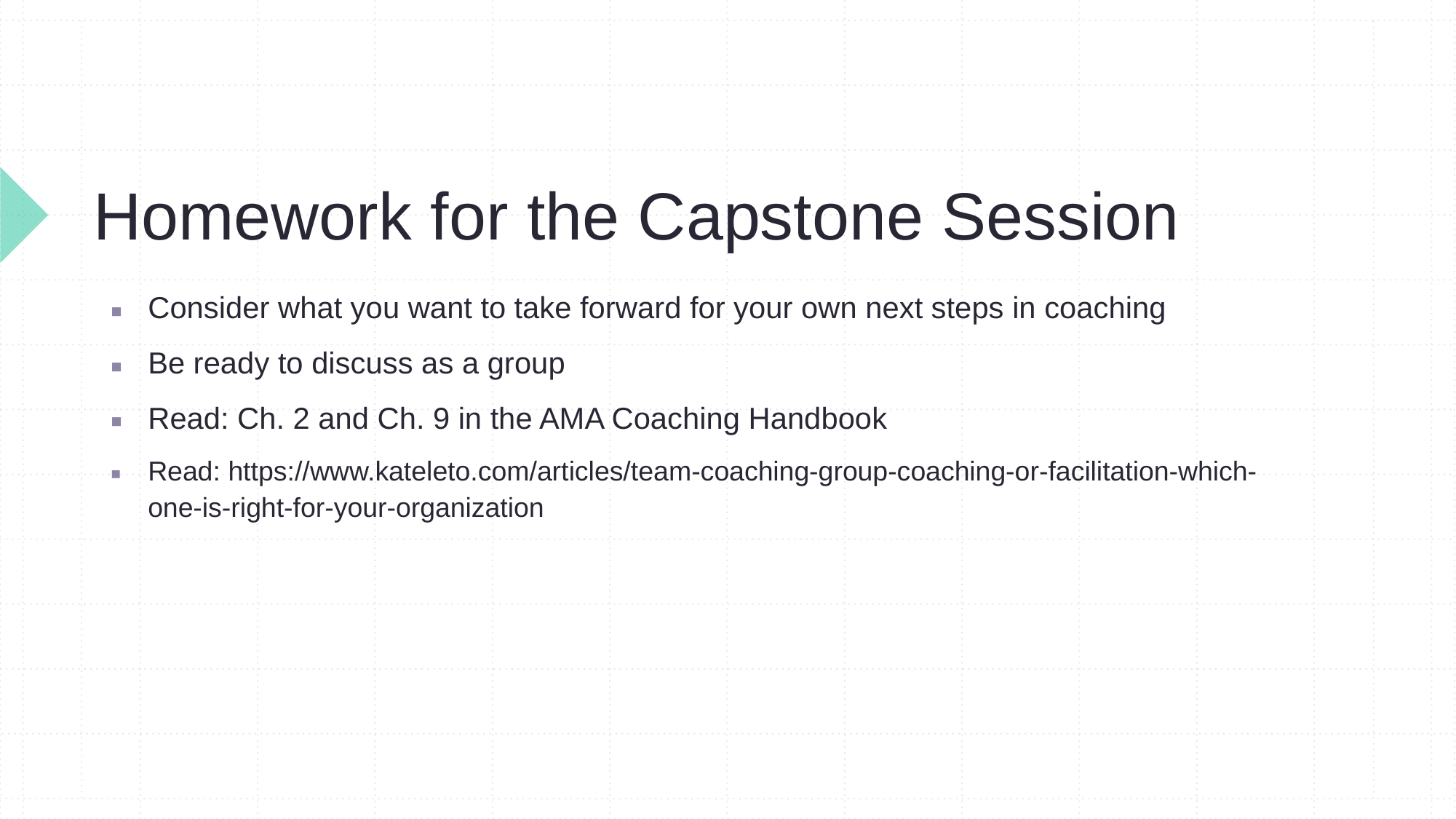

# Homework for the Capstone Session
Consider what you want to take forward for your own next steps in coaching
Be ready to discuss as a group
Read: Ch. 2 and Ch. 9 in the AMA Coaching Handbook
Read: https://www.kateleto.com/articles/team-coaching-group-coaching-or-facilitation-which-one-is-right-for-your-organization